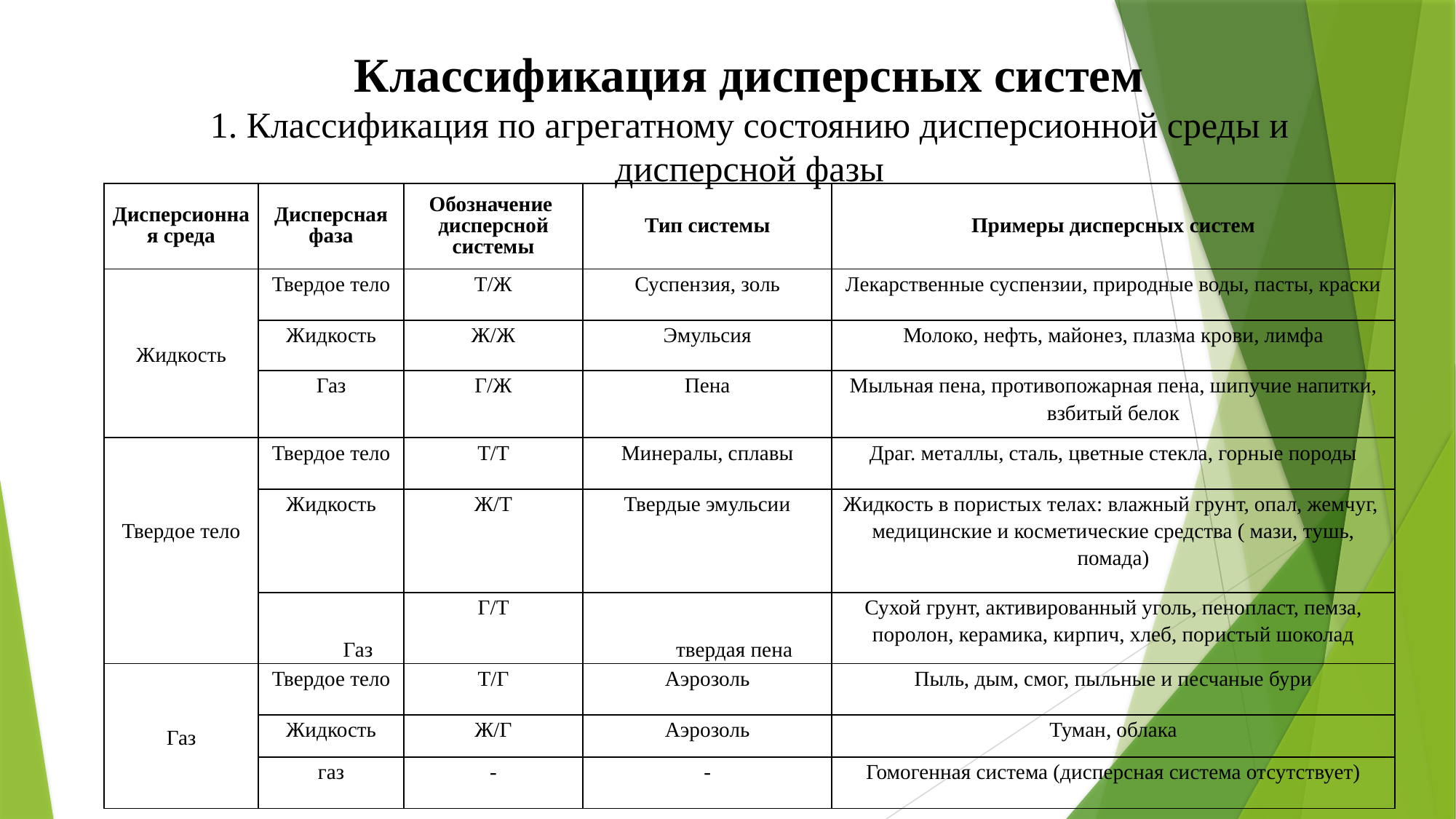

# Классификация дисперсных систем 1. Классификация по агрегатному состоянию дисперсионной среды и дисперсной фазы
| Дисперсионная среда | Дисперсная фаза | Обозначение дисперсной системы | Тип системы | Примеры дисперсных систем |
| --- | --- | --- | --- | --- |
| Жидкость | Твердое тело | Т/Ж | Суспензия, золь | Лекарственные суспензии, природные воды, пасты, краски |
|  | Жидкость | Ж/Ж | Эмульсия | Молоко, нефть, майонез, плазма крови, лимфа |
|  | Газ | Г/Ж | Пена | Мыльная пена, противопожарная пена, шипучие напитки, взбитый белок |
| Твердое тело | Твердое тело | Т/Т | Минералы, сплавы | Драг. металлы, сталь, цветные стекла, горные породы |
|  | Жидкость | Ж/Т | Твердые эмульсии | Жидкость в пористых телах: влажный грунт, опал, жемчуг, медицинские и косметические средства ( мази, тушь, помада) |
|  | Газ | Г/Т | твердая пена | Сухой грунт, активированный уголь, пенопласт, пемза, поролон, керамика, кирпич, хлеб, пористый шоколад |
| Газ | Твердое тело | Т/Г | Аэрозоль | Пыль, дым, смог, пыльные и песчаные бури |
|  | Жидкость | Ж/Г | Аэрозоль | Туман, облака |
|  | газ | - | - | Гомогенная система (дисперсная система отсутствует) |